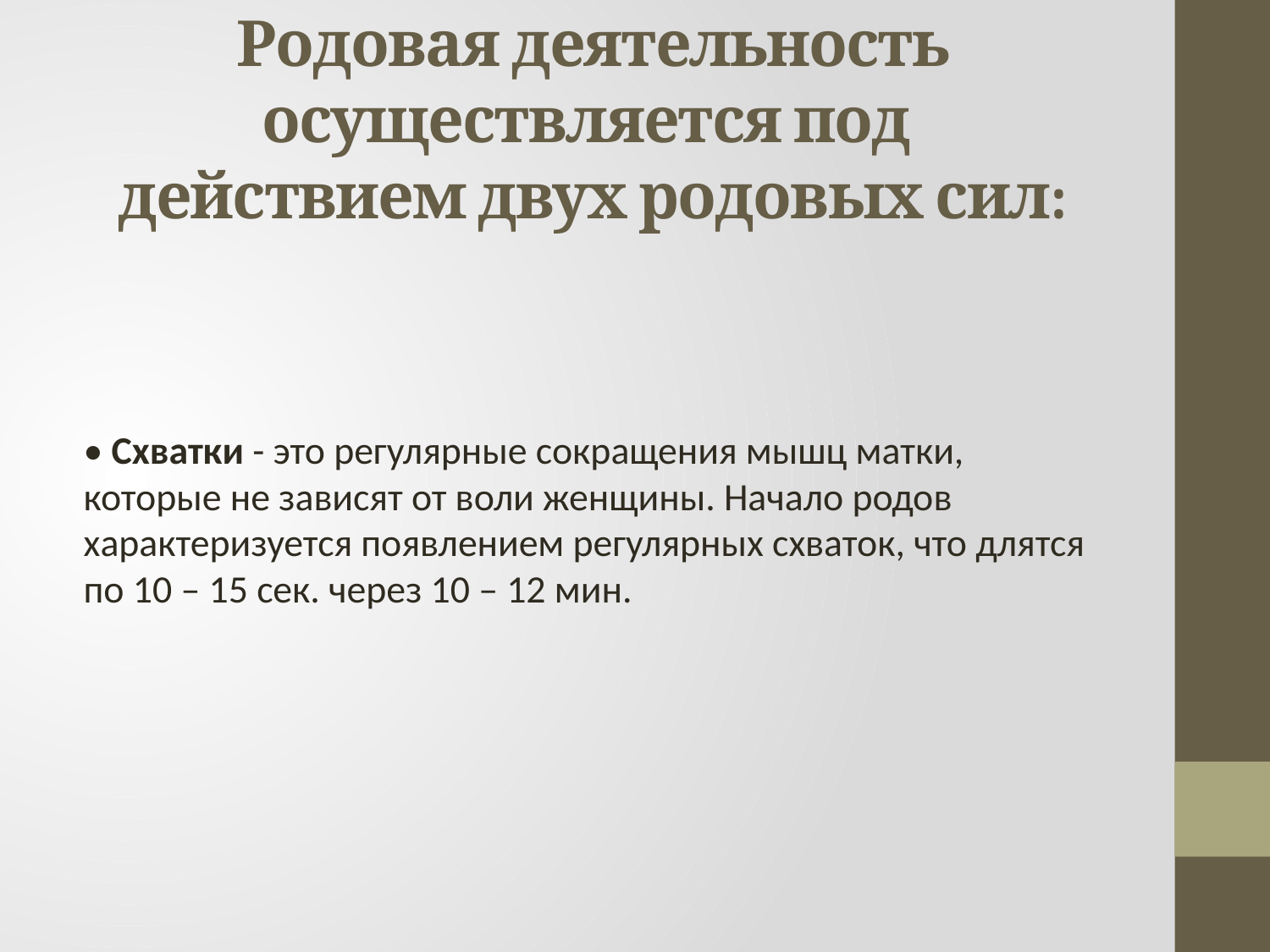

# Родовая деятельность осуществляется под действием двух родовых сил:

• Схватки - это регулярные сокращения мышц матки, которые не зависят от воли женщины. Начало родов характеризуется появлением регулярных схваток, что длятся по 10 – 15 сек. через 10 – 12 мин.